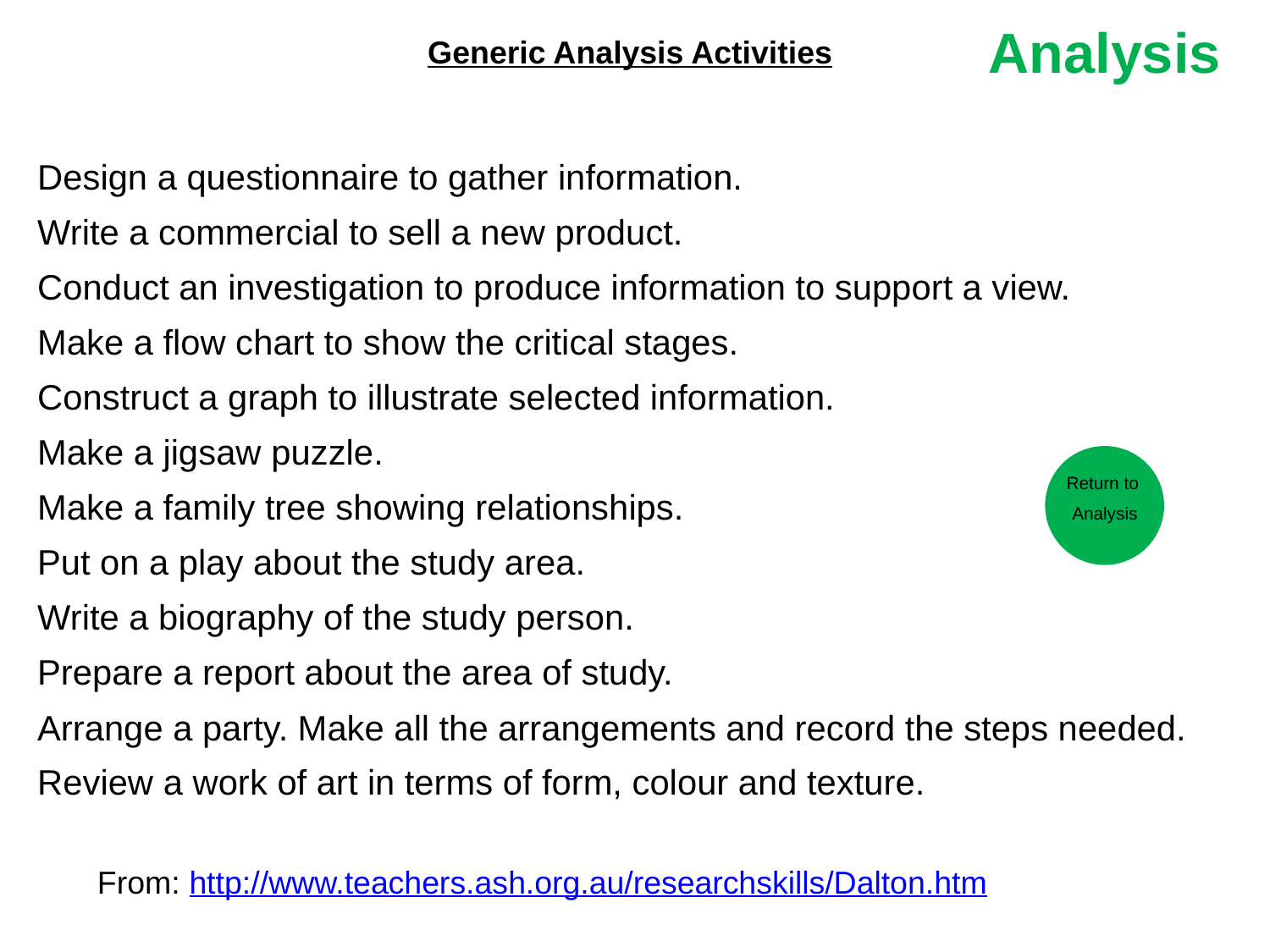

Analysis
Generic Analysis Activities

Design a questionnaire to gather information.
Write a commercial to sell a new product.
Conduct an investigation to produce information to support a view.
Make a flow chart to show the critical stages.
Construct a graph to illustrate selected information.
Make a jigsaw puzzle.
Make a family tree showing relationships.
Put on a play about the study area.
Write a biography of the study person.
Prepare a report about the area of study.
Arrange a party. Make all the arrangements and record the steps needed.
Review a work of art in terms of form, colour and texture.

Return to
Analysis
From: http://www.teachers.ash.org.au/researchskills/Dalton.htm